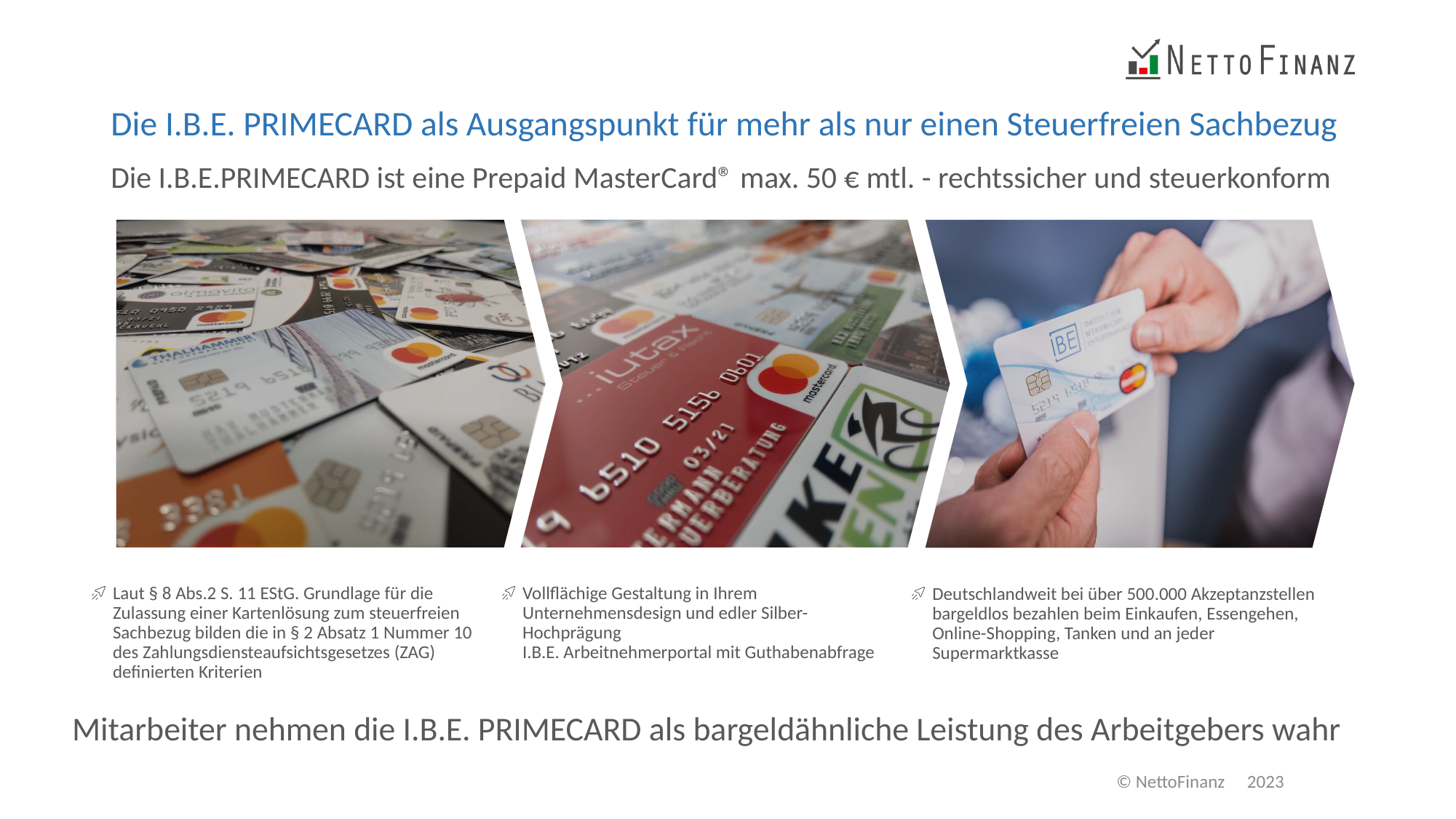

# Die I.B.E. PRIMECARD als Ausgangspunkt für mehr als nur einen Steuerfreien Sachbezug
Die I.B.E.PRIMECARD ist eine Prepaid MasterCard® max. 50 € mtl. - rechtssicher und steuerkonform

Laut § 8 Abs.2 S. 11 EStG. Grundlage für die Zulassung einer Kartenlösung zum steuerfreien Sachbezug bilden die in § 2 Absatz 1 Nummer 10 des Zahlungsdiensteaufsichtsgesetzes (ZAG) definierten Kriterien
Vollflächige Gestaltung in Ihrem Unternehmensdesign und edler Silber-Hochprägung
I.B.E. Arbeitnehmerportal mit Guthabenabfrage

Deutschlandweit bei über 500.000 Akzeptanzstellen bargeldlos bezahlen beim Einkaufen, Essengehen, Online-Shopping, Tanken und an jeder Supermarktkasse

Mitarbeiter nehmen die I.B.E. PRIMECARD als bargeldähnliche Leistung des Arbeitgebers wahr
2023
© NettoFinanz